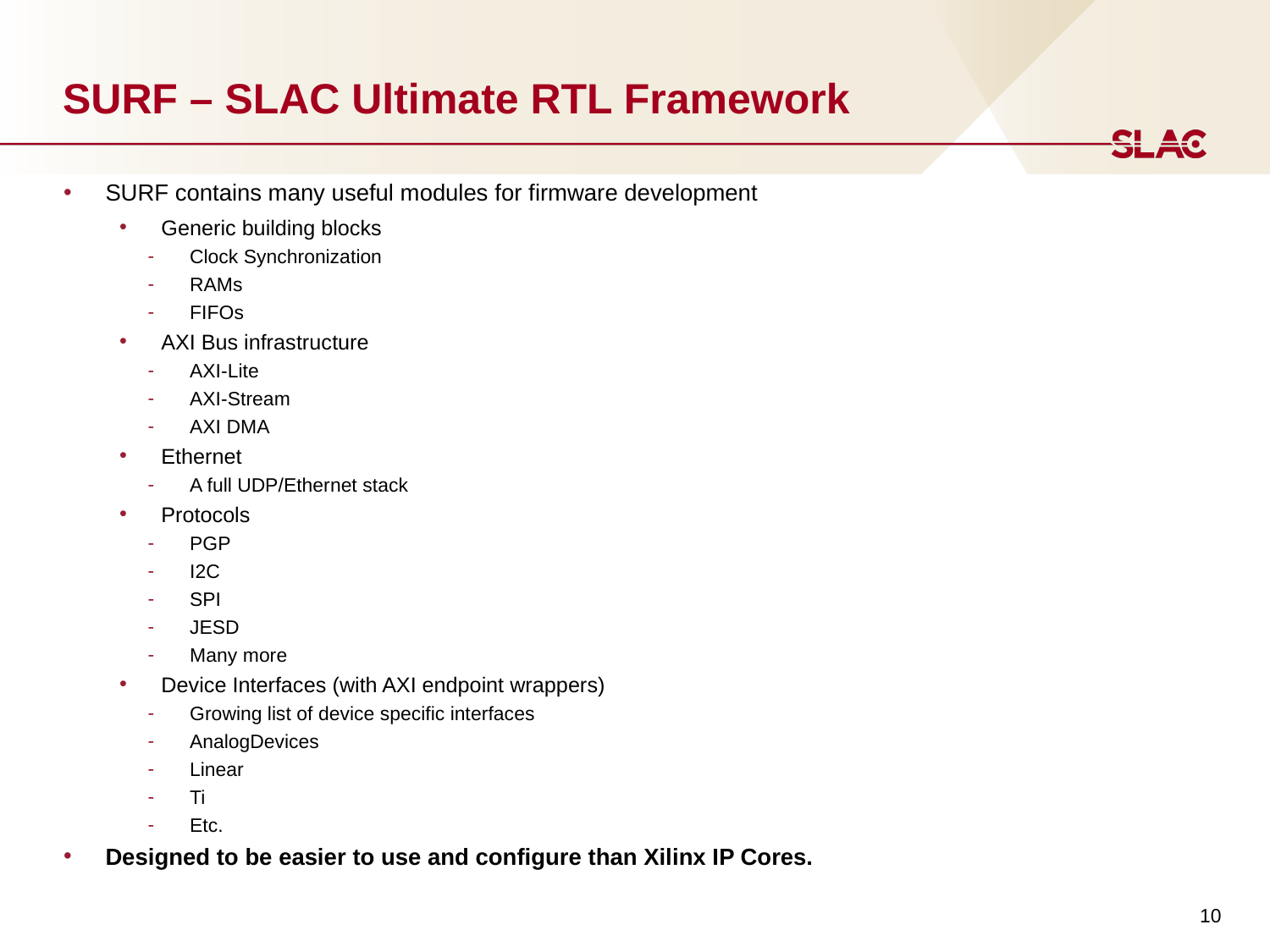

# SURF – SLAC Ultimate RTL Framework
SURF contains many useful modules for firmware development
Generic building blocks
Clock Synchronization
RAMs
FIFOs
AXI Bus infrastructure
AXI-Lite
AXI-Stream
AXI DMA
Ethernet
A full UDP/Ethernet stack
Protocols
PGP
I2C
SPI
JESD
Many more
Device Interfaces (with AXI endpoint wrappers)
Growing list of device specific interfaces
AnalogDevices
Linear
Ti
Etc.
Designed to be easier to use and configure than Xilinx IP Cores.
10